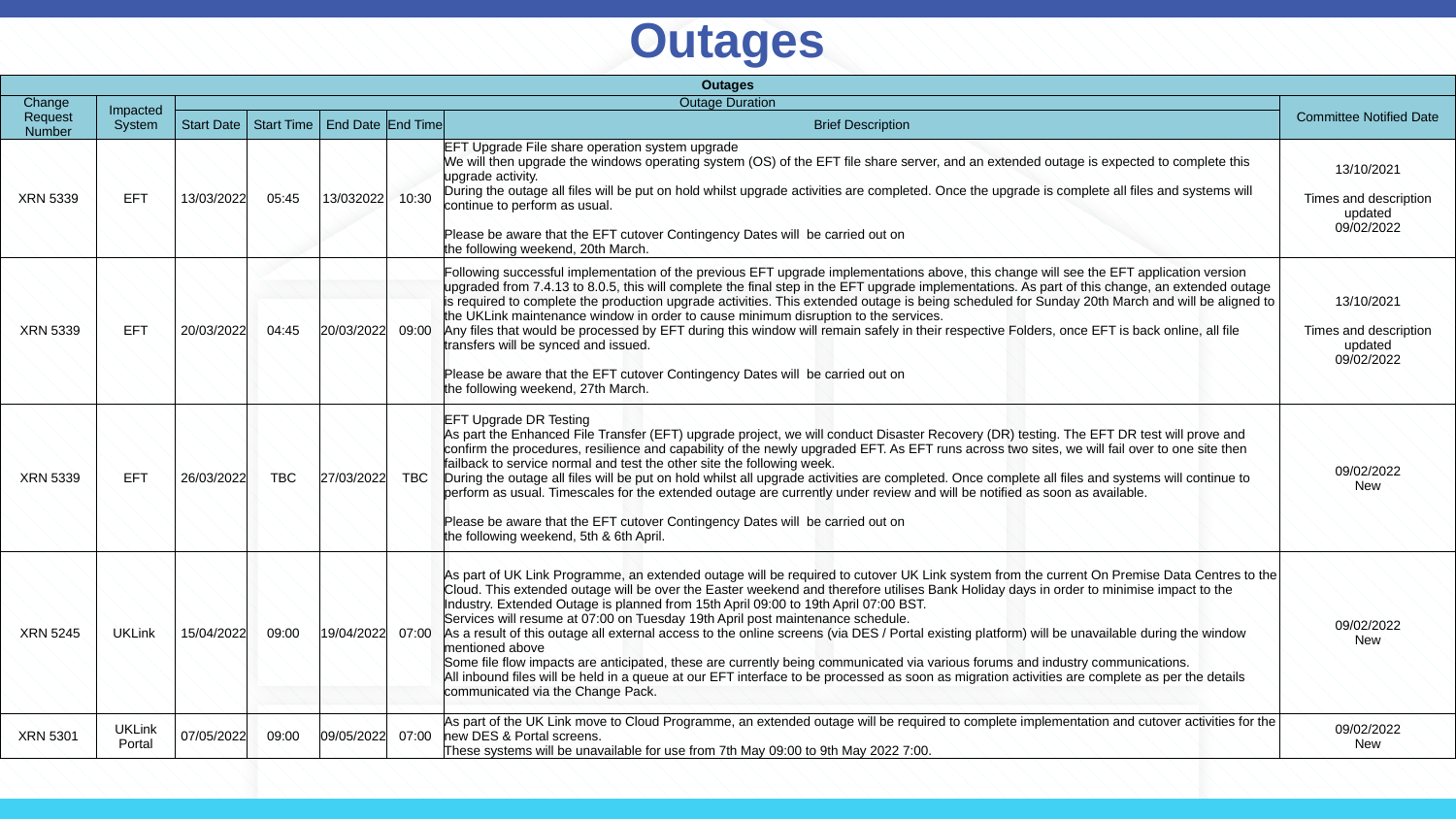

# Outages
| Outages |  |  |  |  |  |  |  |
| --- | --- | --- | --- | --- | --- | --- | --- |
| Change Request Number | Impacted System | Outage Duration |  |  |  |  | Committee Notified Date |
|  |  | Start Date | Start Time | End Date | End Time | Brief Description |  |
| XRN 5339 | EFT | 13/03/2022 | 05:45 | 13/032022 | 10:30 | EFT Upgrade File share operation system upgrade We will then upgrade the windows operating system (OS) of the EFT file share server, and an extended outage is expected to complete this upgrade activity. During the outage all files will be put on hold whilst upgrade activities are completed. Once the upgrade is complete all files and systems will continue to perform as usual. Please be aware that the EFT cutover Contingency Dates will be carried out on the following weekend, 20th March. | 13/10/2021 Times and description updated 09/02/2022 |
| XRN 5339 | EFT | 20/03/2022 | 04:45 | 20/03/2022 | 09:00 | Following successful implementation of the previous EFT upgrade implementations above, this change will see the EFT application version upgraded from 7.4.13 to 8.0.5, this will complete the final step in the EFT upgrade implementations. As part of this change, an extended outage is required to complete the production upgrade activities. This extended outage is being scheduled for Sunday 20th March and will be aligned to the UKLink maintenance window in order to cause minimum disruption to the services. Any files that would be processed by EFT during this window will remain safely in their respective Folders, once EFT is back online, all file transfers will be synced and issued. Please be aware that the EFT cutover Contingency Dates will be carried out on the following weekend, 27th March. | 13/10/2021 Times and description updated 09/02/2022 |
| XRN 5339 | EFT | 26/03/2022 | TBC | 27/03/2022 | TBC | EFT Upgrade DR Testing As part the Enhanced File Transfer (EFT) upgrade project, we will conduct Disaster Recovery (DR) testing. The EFT DR test will prove and confirm the procedures, resilience and capability of the newly upgraded EFT. As EFT runs across two sites, we will fail over to one site then failback to service normal and test the other site the following week. During the outage all files will be put on hold whilst all upgrade activities are completed. Once complete all files and systems will continue to perform as usual. Timescales for the extended outage are currently under review and will be notified as soon as available. Please be aware that the EFT cutover Contingency Dates will be carried out on the following weekend, 5th & 6th April. | 09/02/2022 New |
| XRN 5245 | UKLink | 15/04/2022 | 09:00 | 19/04/2022 | 07:00 | As part of UK Link Programme, an extended outage will be required to cutover UK Link system from the current On Premise Data Centres to the Cloud. This extended outage will be over the Easter weekend and therefore utilises Bank Holiday days in order to minimise impact to the Industry. Extended Outage is planned from 15th April 09:00 to 19th April 07:00 BST. Services will resume at 07:00 on Tuesday 19th April post maintenance schedule. As a result of this outage all external access to the online screens (via DES / Portal existing platform) will be unavailable during the window mentioned above Some file flow impacts are anticipated, these are currently being communicated via various forums and industry communications. All inbound files will be held in a queue at our EFT interface to be processed as soon as migration activities are complete as per the details communicated via the Change Pack. | 09/02/2022 New |
| XRN 5301 | UKLink Portal | 07/05/2022 | 09:00 | 09/05/2022 | 07:00 | As part of the UK Link move to Cloud Programme, an extended outage will be required to complete implementation and cutover activities for the new DES & Portal screens. These systems will be unavailable for use from 7th May 09:00 to 9th May 2022 7:00. | 09/02/2022 New |